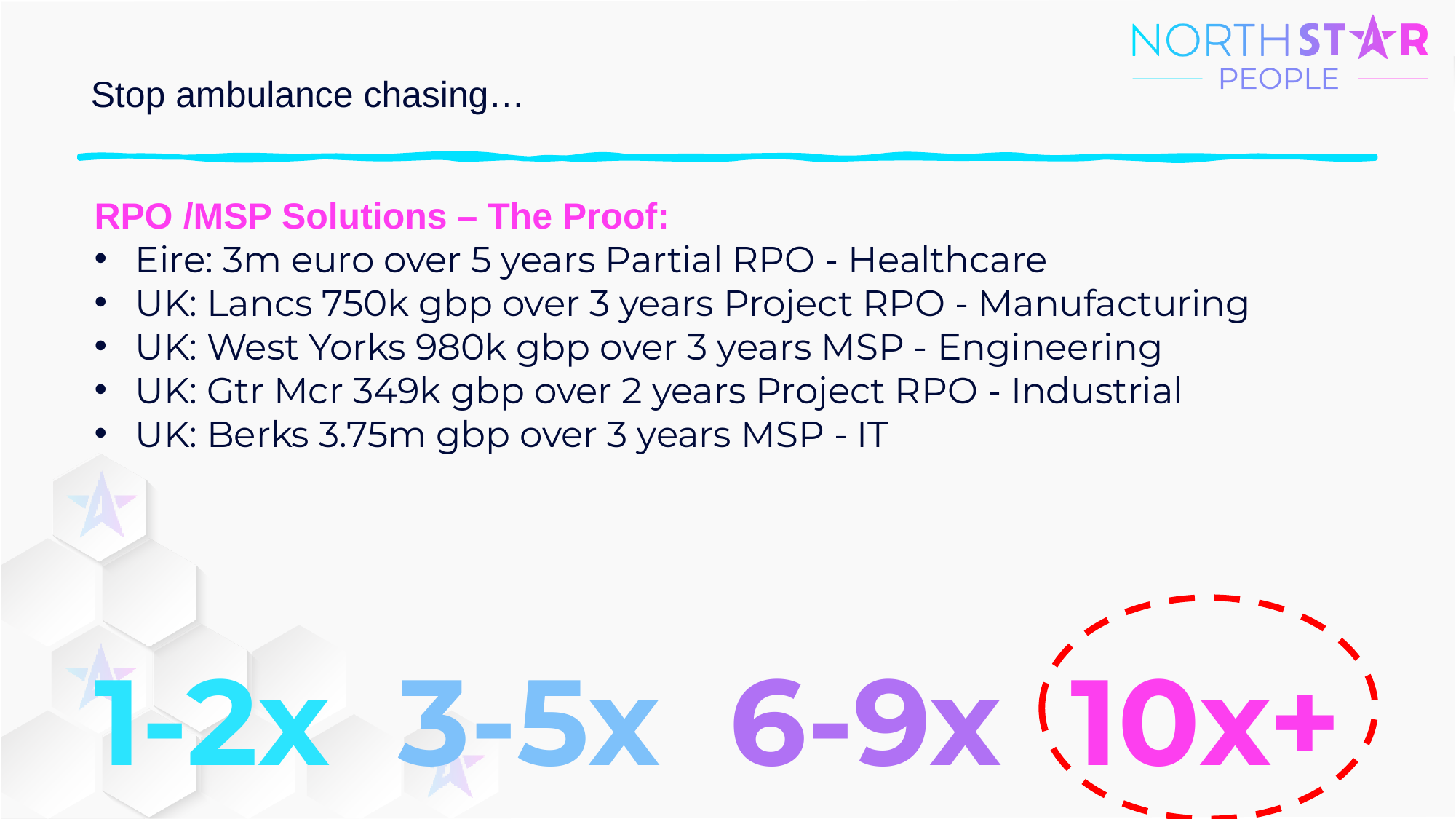

# Stop ambulance chasing…

RPO /MSP Solutions – The Proof:
Eire: 3m euro over 5 years Partial RPO - Healthcare
UK: Lancs 750k gbp over 3 years Project RPO - Manufacturing
UK: West Yorks 980k gbp over 3 years MSP - Engineering
UK: Gtr Mcr 349k gbp over 2 years Project RPO - Industrial
UK: Berks 3.75m gbp over 3 years MSP - IT

1-2x  3-5x  6-9x  10x+